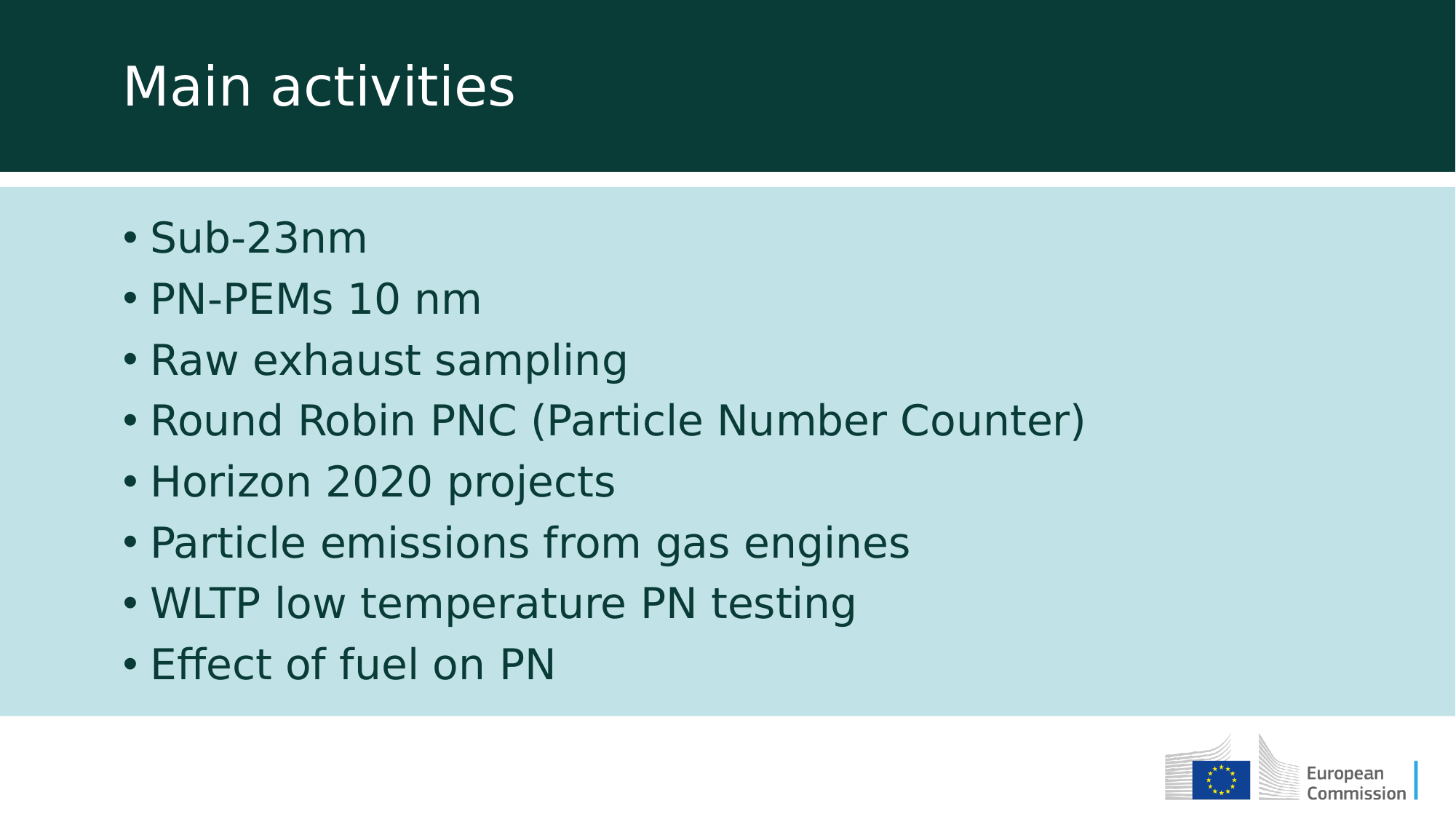

Main activities
Sub-23nm
PN-PEMs 10 nm
Raw exhaust sampling
Round Robin PNC (Particle Number Counter)
Horizon 2020 projects
Particle emissions from gas engines
WLTP low temperature PN testing
Effect of fuel on PN